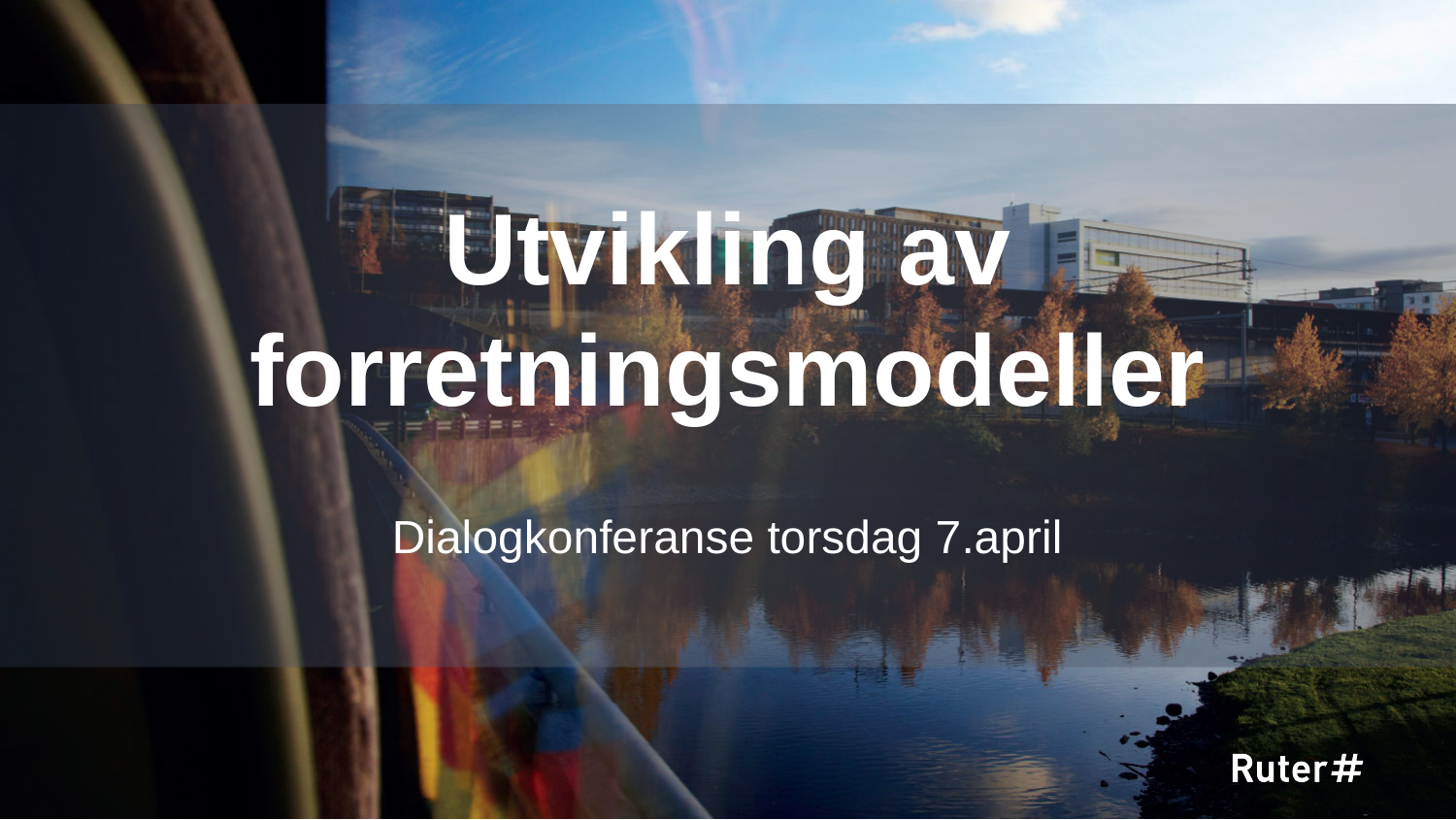

1
# Utvikling av forretningsmodeller

Dialogkonferanse torsdag 7.april